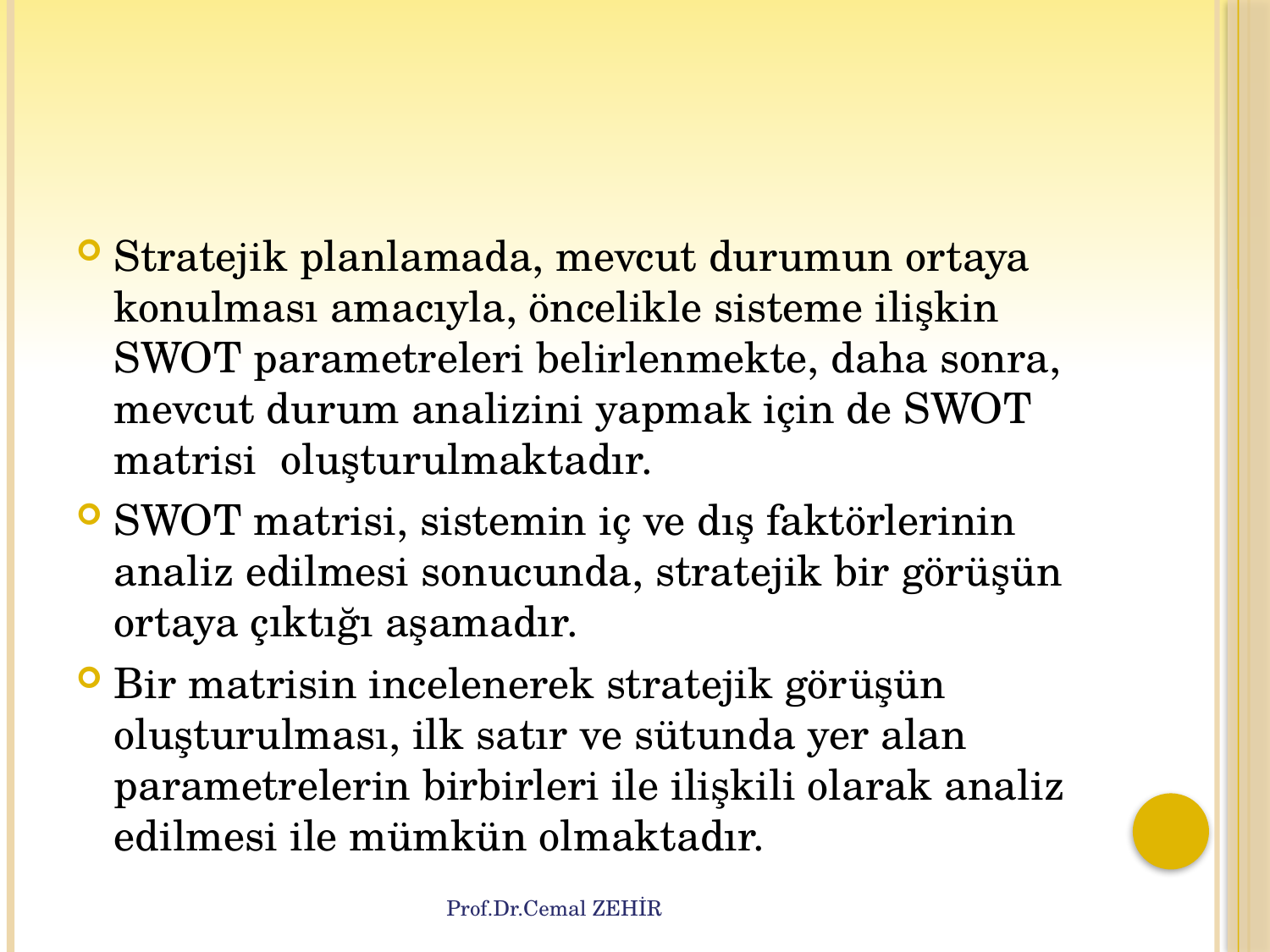

Stratejik planlamada, mevcut durumun ortaya konulması amacıyla, öncelikle sisteme ilişkin SWOT parametreleri belirlenmekte, daha sonra, mevcut durum analizini yapmak için de SWOT matrisi  oluşturulmaktadır.
SWOT matrisi, sistemin iç ve dış faktörlerinin analiz edilmesi sonucunda, stratejik bir görüşün ortaya çıktığı aşamadır.
Bir matrisin incelenerek stratejik görüşün oluşturulması, ilk satır ve sütunda yer alan parametrelerin birbirleri ile ilişkili olarak analiz edilmesi ile mümkün olmaktadır.
Prof.Dr.Cemal ZEHİR
4